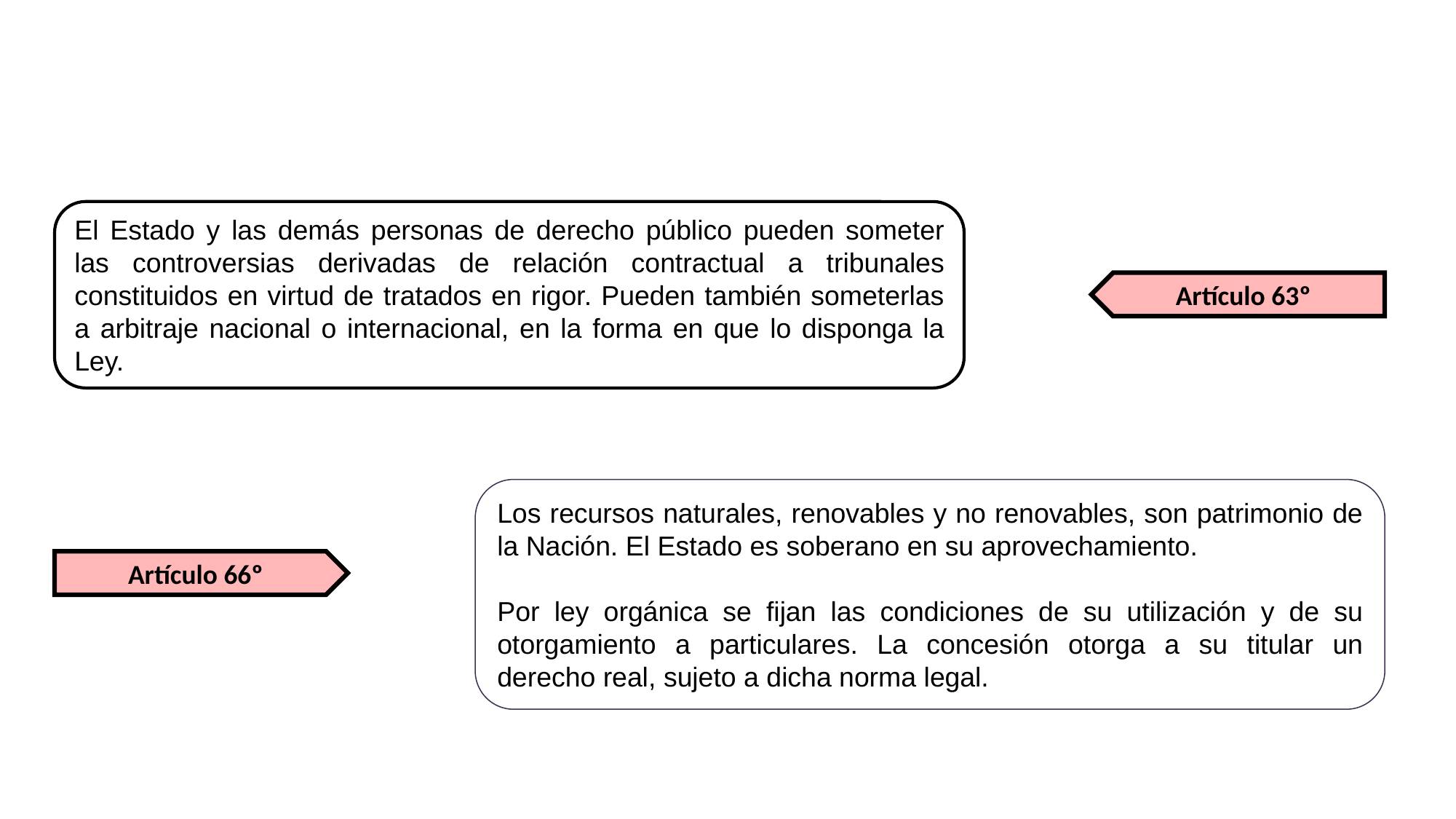

El Estado y las demás personas de derecho público pueden someter las controversias derivadas de relación contractual a tribunales constituidos en virtud de tratados en rigor. Pueden también someterlas a arbitraje nacional o internacional, en la forma en que lo disponga la Ley.
Artículo 63º
Los recursos naturales, renovables y no renovables, son patrimonio de la Nación. El Estado es soberano en su aprovechamiento.

Por ley orgánica se fijan las condiciones de su utilización y de su otorgamiento a particulares. La concesión otorga a su titular un derecho real, sujeto a dicha norma legal.
Artículo 66º